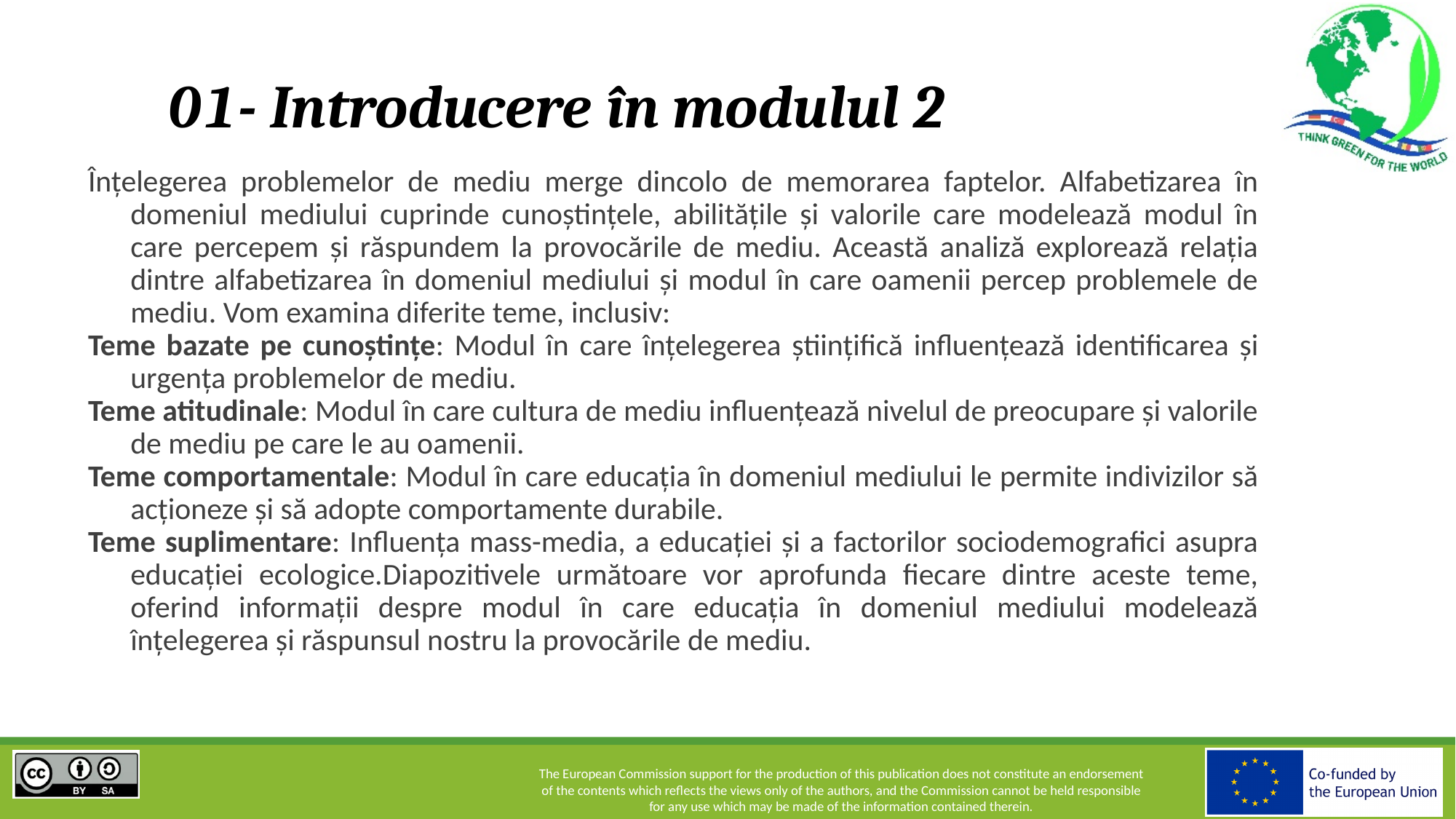

# 01- Introducere în modulul 2
Înțelegerea problemelor de mediu merge dincolo de memorarea faptelor. Alfabetizarea în domeniul mediului cuprinde cunoștințele, abilitățile și valorile care modelează modul în care percepem și răspundem la provocările de mediu. Această analiză explorează relația dintre alfabetizarea în domeniul mediului și modul în care oamenii percep problemele de mediu. Vom examina diferite teme, inclusiv:
Teme bazate pe cunoștințe: Modul în care înțelegerea științifică influențează identificarea și urgența problemelor de mediu.
Teme atitudinale: Modul în care cultura de mediu influențează nivelul de preocupare și valorile de mediu pe care le au oamenii.
Teme comportamentale: Modul în care educația în domeniul mediului le permite indivizilor să acționeze și să adopte comportamente durabile.
Teme suplimentare: Influența mass-media, a educației și a factorilor sociodemografici asupra educației ecologice.Diapozitivele următoare vor aprofunda fiecare dintre aceste teme, oferind informații despre modul în care educația în domeniul mediului modelează înțelegerea și răspunsul nostru la provocările de mediu.